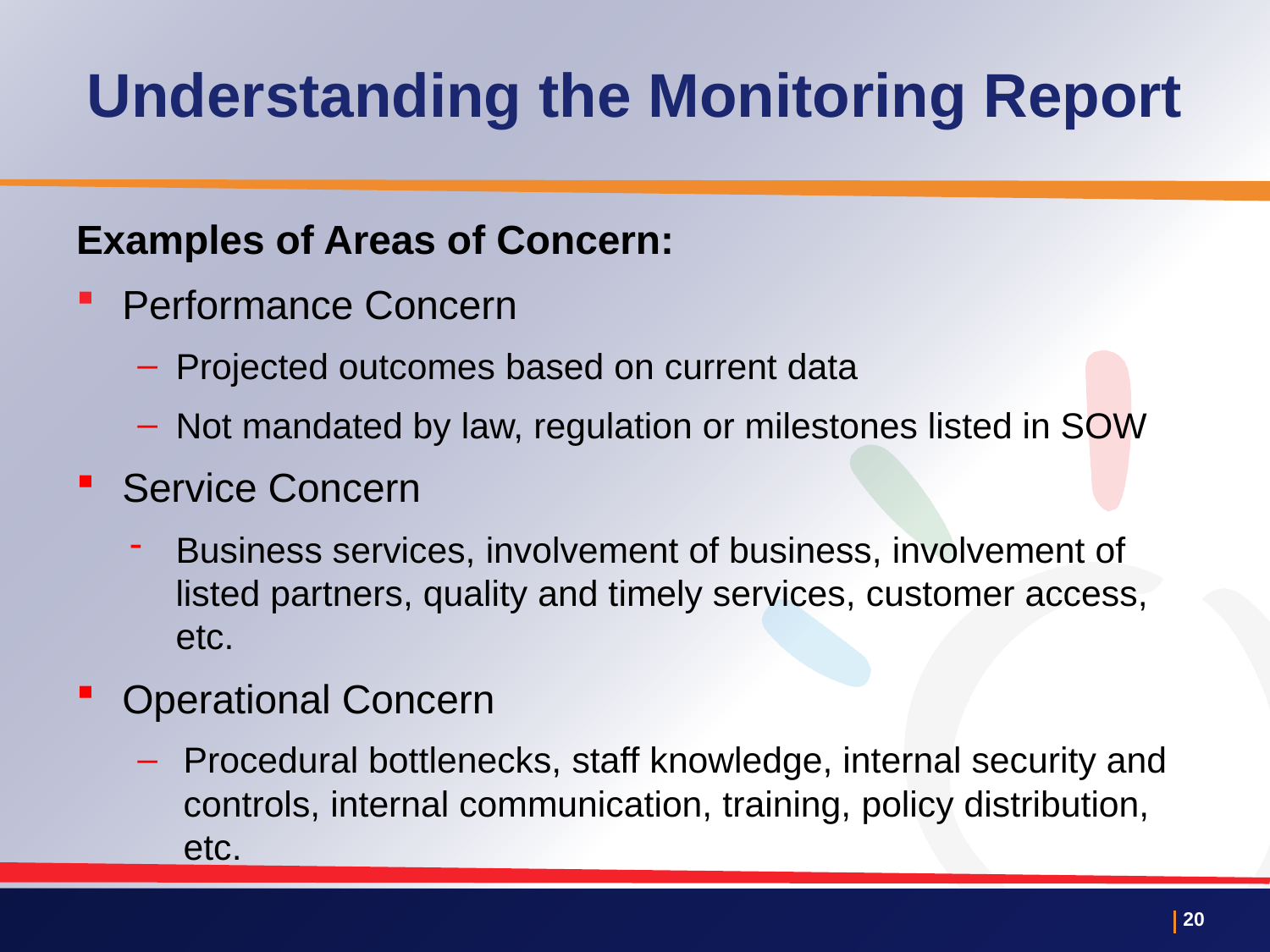

# Understanding the Monitoring Report
Examples of Areas of Concern:
Performance Concern
Projected outcomes based on current data
Not mandated by law, regulation or milestones listed in SOW
Service Concern
Business services, involvement of business, involvement of listed partners, quality and timely services, customer access, etc.
Operational Concern
Procedural bottlenecks, staff knowledge, internal security and controls, internal communication, training, policy distribution, etc.
 20